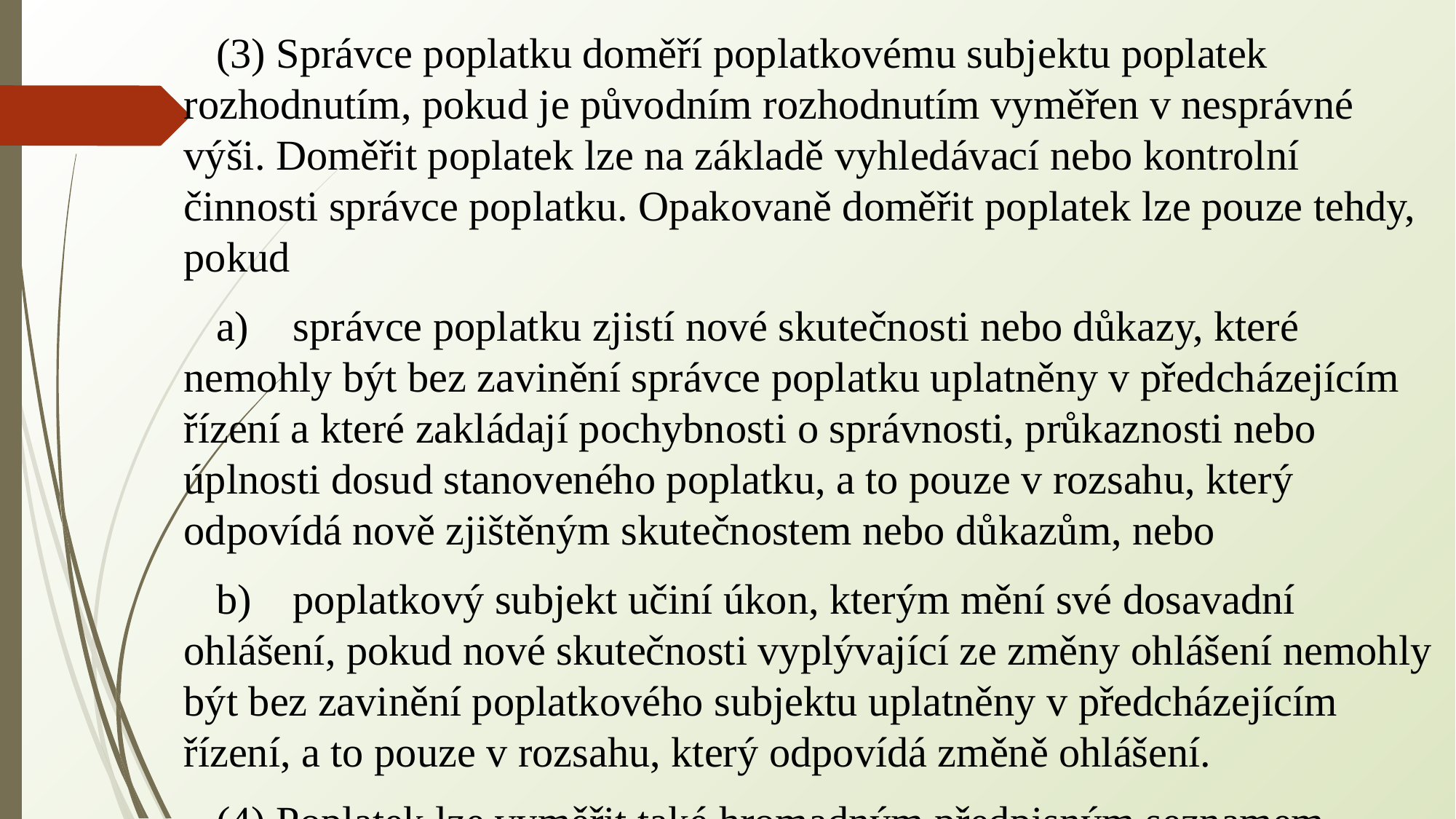

(3) Správce poplatku doměří poplatkovému subjektu poplatek rozhodnutím, pokud je původním rozhodnutím vyměřen v nesprávné výši. Doměřit poplatek lze na základě vyhledávací nebo kontrolní činnosti správce poplatku. Opakovaně doměřit poplatek lze pouze tehdy, pokud
a)	správce poplatku zjistí nové skutečnosti nebo důkazy, které nemohly být bez zavinění správce poplatku uplatněny v předcházejícím řízení a které zakládají pochybnosti o správnosti, průkaznosti nebo úplnosti dosud stanoveného poplatku, a to pouze v rozsahu, který odpovídá nově zjištěným skutečnostem nebo důkazům, nebo
b)	poplatkový subjekt učiní úkon, kterým mění své dosavadní ohlášení, pokud nové skutečnosti vyplývající ze změny ohlášení nemohly být bez zavinění poplatkového subjektu uplatněny v předcházejícím řízení, a to pouze v rozsahu, který odpovídá změně ohlášení.
(4) Poplatek lze vyměřit také hromadným předpisným seznamem.